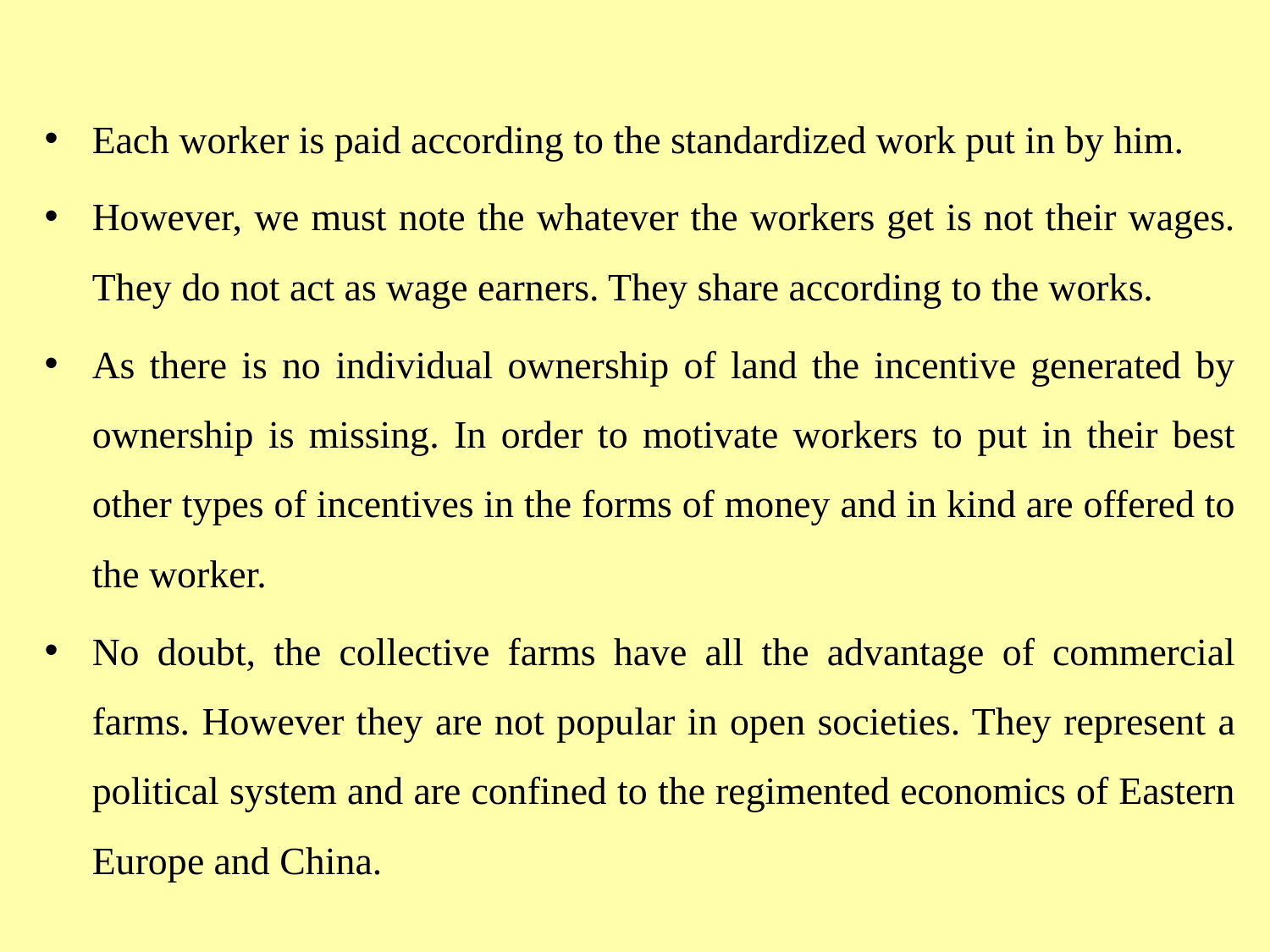

Each worker is paid according to the standardized work put in by him.
However, we must note the whatever the workers get is not their wages. They do not act as wage earners. They share according to the works.
As there is no individual ownership of land the incentive generated by ownership is missing. In order to motivate workers to put in their best other types of incentives in the forms of money and in kind are offered to the worker.
No doubt, the collective farms have all the advantage of commercial farms. However they are not popular in open societies. They represent a political system and are confined to the regimented economics of Eastern Europe and China.